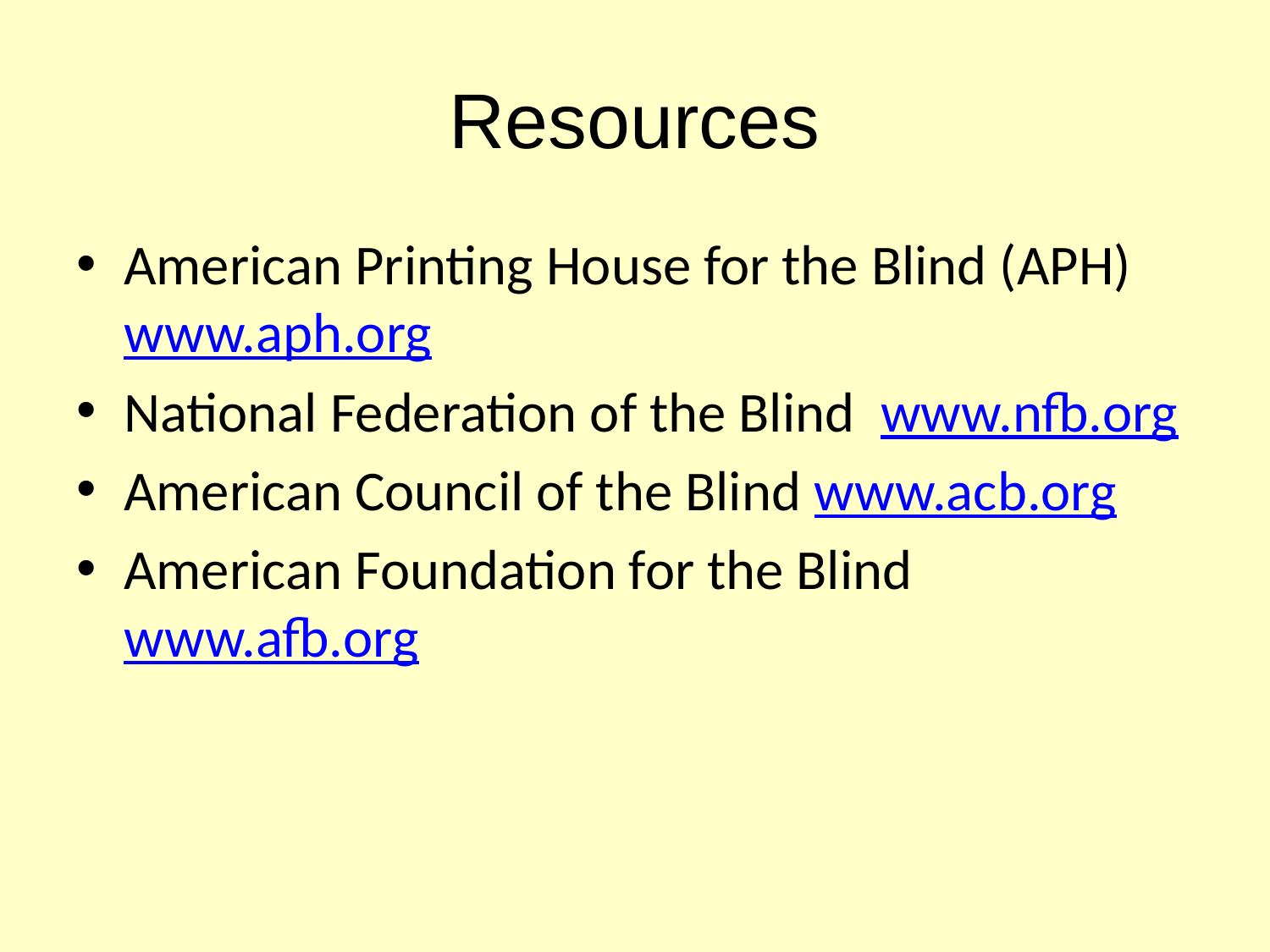

# Resources
American Printing House for the Blind (APH) www.aph.org
National Federation of the Blind  www.nfb.org
American Council of the Blind www.acb.org
American Foundation for the Blind www.afb.org